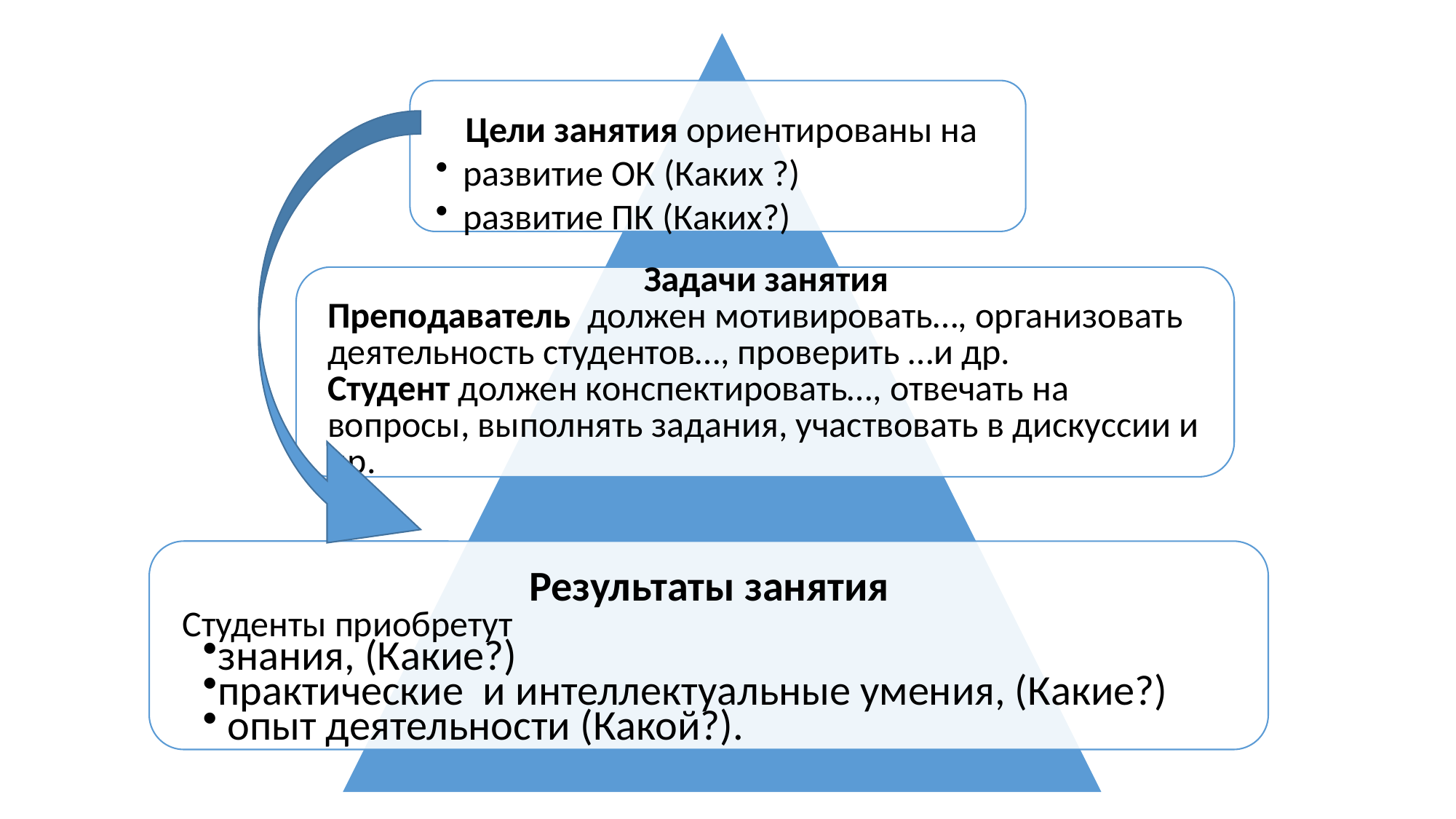

Цели занятия ориентированы на
развитие ОК (Каких ?)
развитие ПК (Каких?)
Задачи занятия
Преподаватель  должен мотивировать…, организовать деятельность студентов…, проверить …и др.
Студент должен конспектировать…, отвечать на вопросы, выполнять задания, участвовать в дискуссии и др.
Результаты занятия
Студенты приобретут
знания, (Какие?)
практические  и интеллектуальные умения, (Какие?)
 опыт деятельности (Какой?).